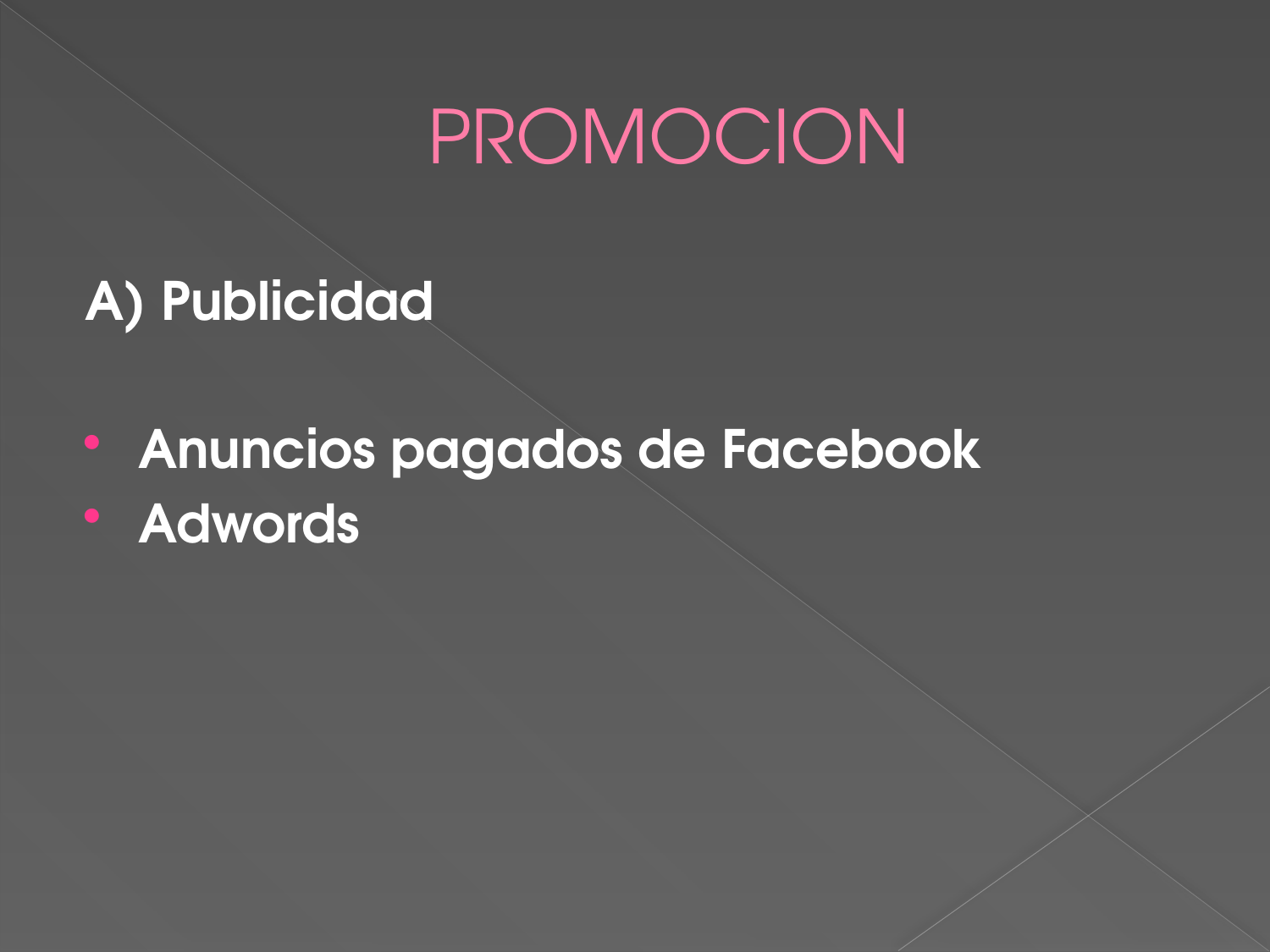

# PROMOCION
A) Publicidad

Anuncios pagados de Facebook
Adwords